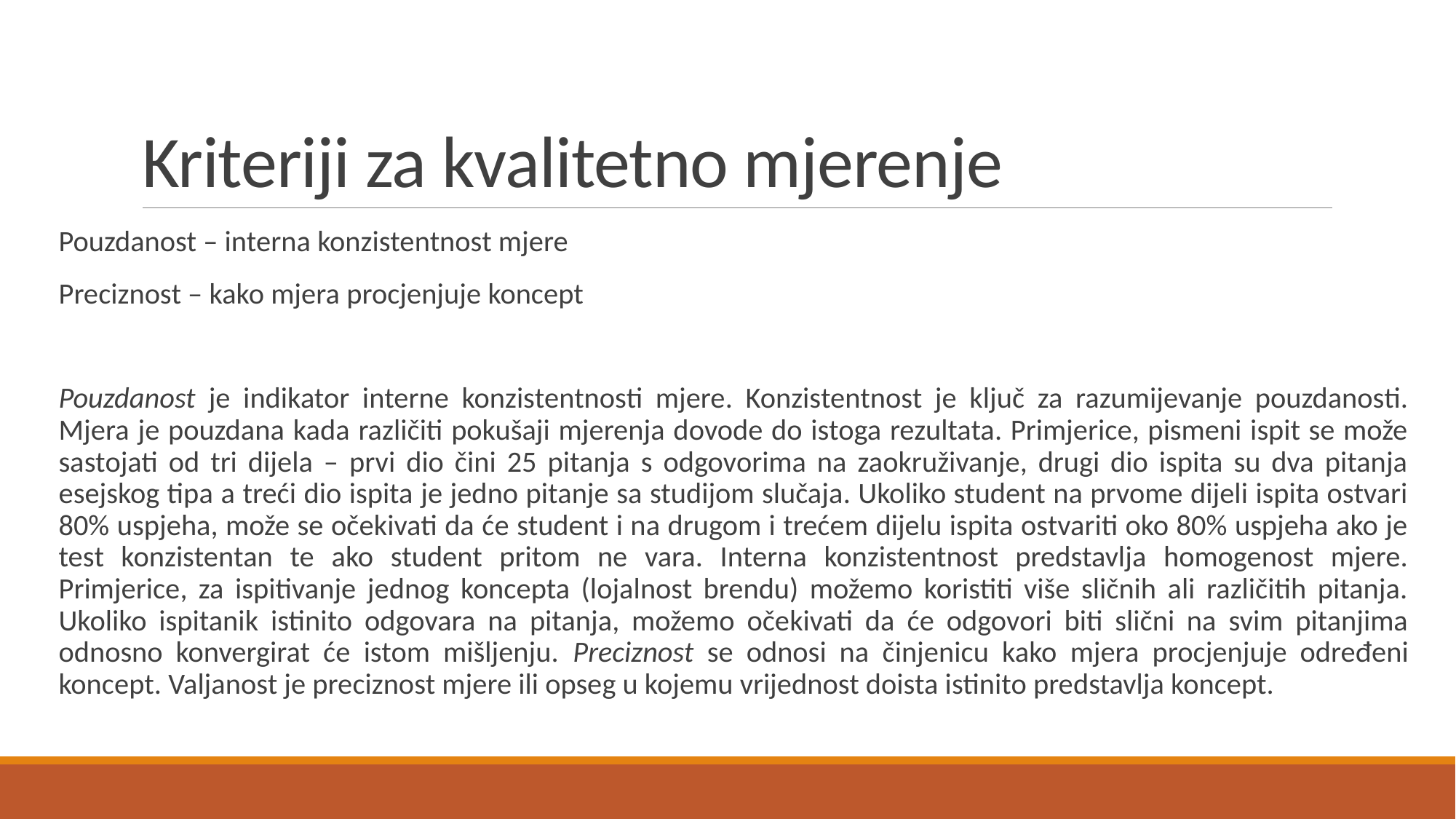

# Kriteriji za kvalitetno mjerenje
Pouzdanost – interna konzistentnost mjere
Preciznost – kako mjera procjenjuje koncept

Pouzdanost je indikator interne konzistentnosti mjere. Konzistentnost je ključ za razumijevanje pouzdanosti. Mjera je pouzdana kada različiti pokušaji mjerenja dovode do istoga rezultata. Primjerice, pismeni ispit se može sastojati od tri dijela – prvi dio čini 25 pitanja s odgovorima na zaokruživanje, drugi dio ispita su dva pitanja esejskog tipa a treći dio ispita je jedno pitanje sa studijom slučaja. Ukoliko student na prvome dijeli ispita ostvari 80% uspjeha, može se očekivati da će student i na drugom i trećem dijelu ispita ostvariti oko 80% uspjeha ako je test konzistentan te ako student pritom ne vara. Interna konzistentnost predstavlja homogenost mjere. Primjerice, za ispitivanje jednog koncepta (lojalnost brendu) možemo koristiti više sličnih ali različitih pitanja. Ukoliko ispitanik istinito odgovara na pitanja, možemo očekivati da će odgovori biti slični na svim pitanjima odnosno konvergirat će istom mišljenju. Preciznost se odnosi na činjenicu kako mjera procjenjuje određeni koncept. Valjanost je preciznost mjere ili opseg u kojemu vrijednost doista istinito predstavlja koncept.